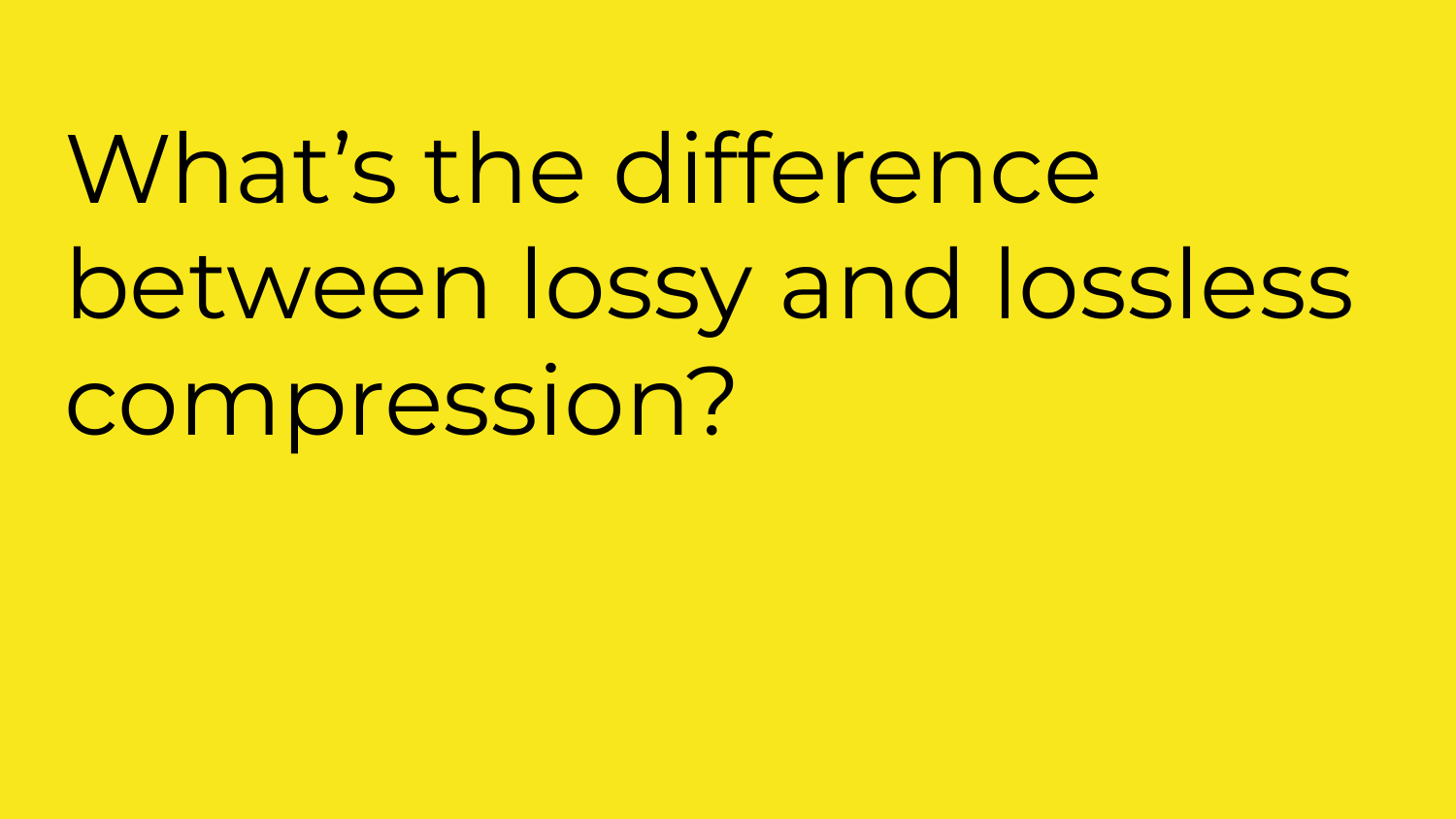

# What’s the difference between lossy and lossless compression?